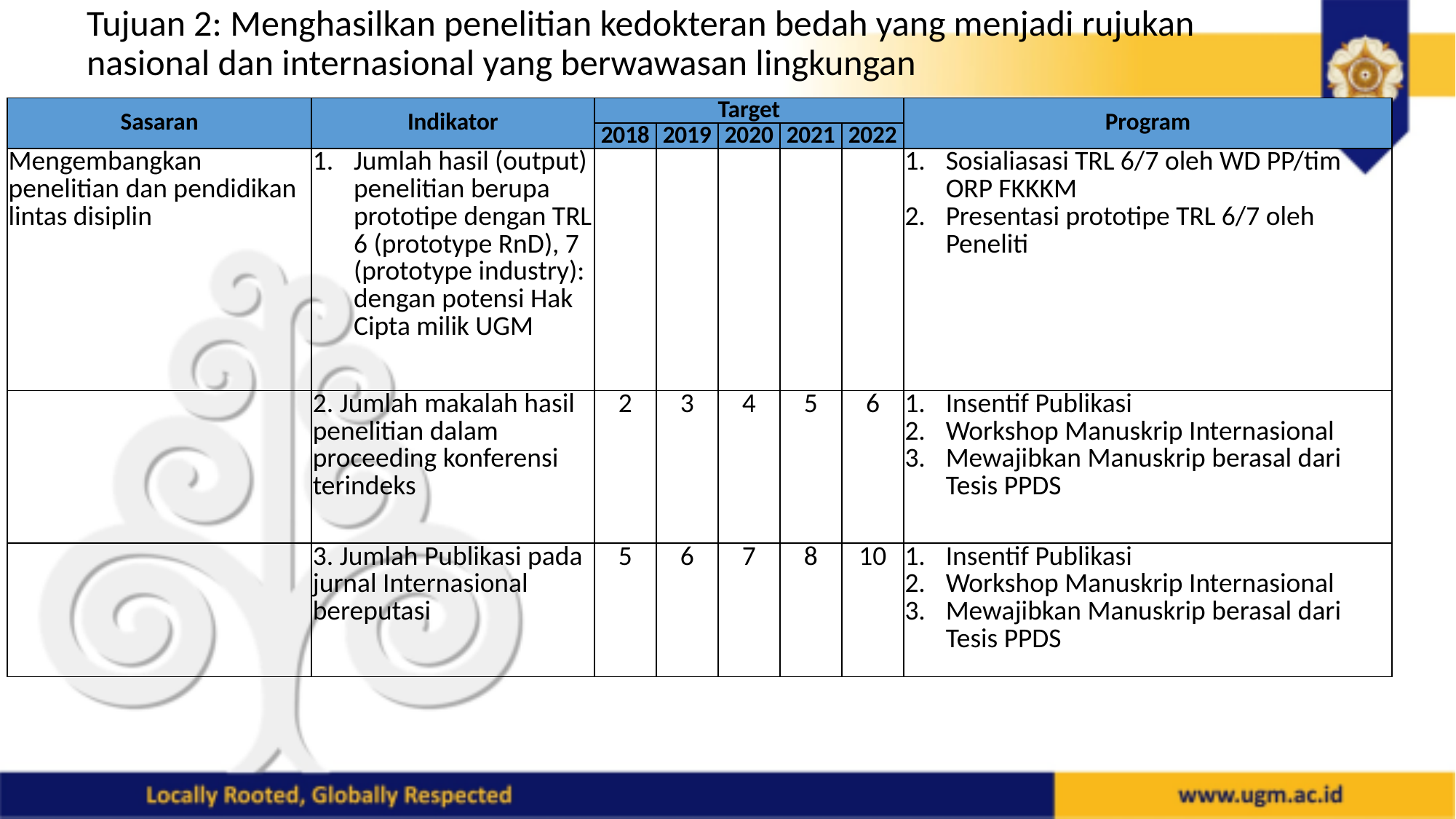

# Tujuan 2: Menghasilkan penelitian kedokteran bedah yang menjadi rujukan nasional dan internasional yang berwawasan lingkungan
| Sasaran | Indikator | Target |  |  |  |  | Program |
| --- | --- | --- | --- | --- | --- | --- | --- |
|  |  | 2018 | 2019 | 2020 | 2021 | 2022 |  |
| Mengembangkan penelitian dan pendidikan lintas disiplin | Jumlah hasil (output) penelitian berupa prototipe dengan TRL 6 (prototype RnD), 7 (prototype industry): dengan potensi Hak Cipta milik UGM |  |  |  |  |  | Sosialiasasi TRL 6/7 oleh WD PP/tim ORP FKKKM Presentasi prototipe TRL 6/7 oleh Peneliti |
|  | 2. Jumlah makalah hasil penelitian dalam proceeding konferensi terindeks | 2 | 3 | 4 | 5 | 6 | Insentif Publikasi Workshop Manuskrip Internasional Mewajibkan Manuskrip berasal dari Tesis PPDS |
|  | 3. Jumlah Publikasi pada jurnal Internasional bereputasi | 5 | 6 | 7 | 8 | 10 | Insentif Publikasi Workshop Manuskrip Internasional Mewajibkan Manuskrip berasal dari Tesis PPDS |